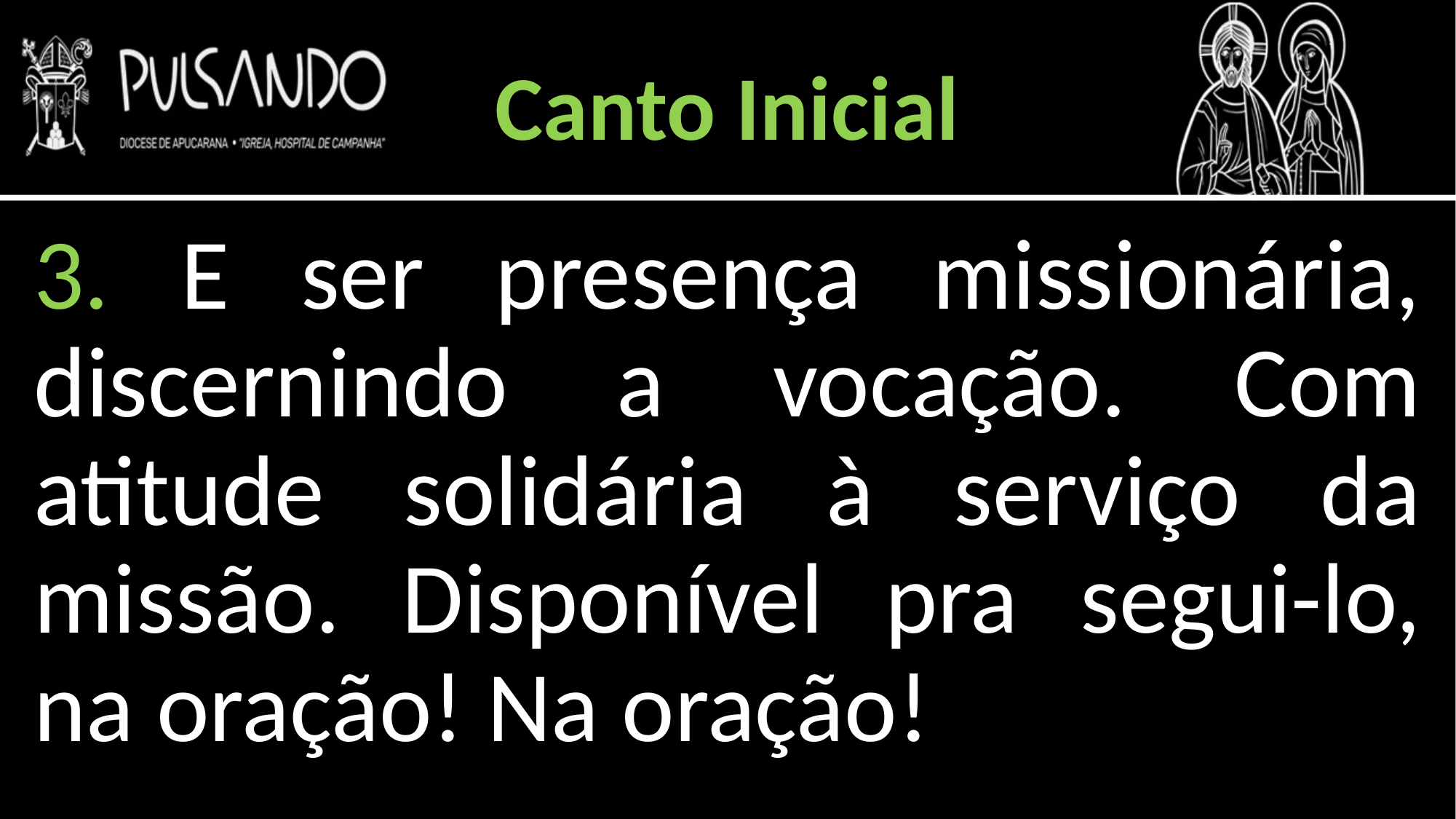

Canto Inicial
3. E ser presença missionária, discernindo a vocação. Com atitude solidária à serviço da missão. Disponível pra segui-lo, na oração! Na oração!